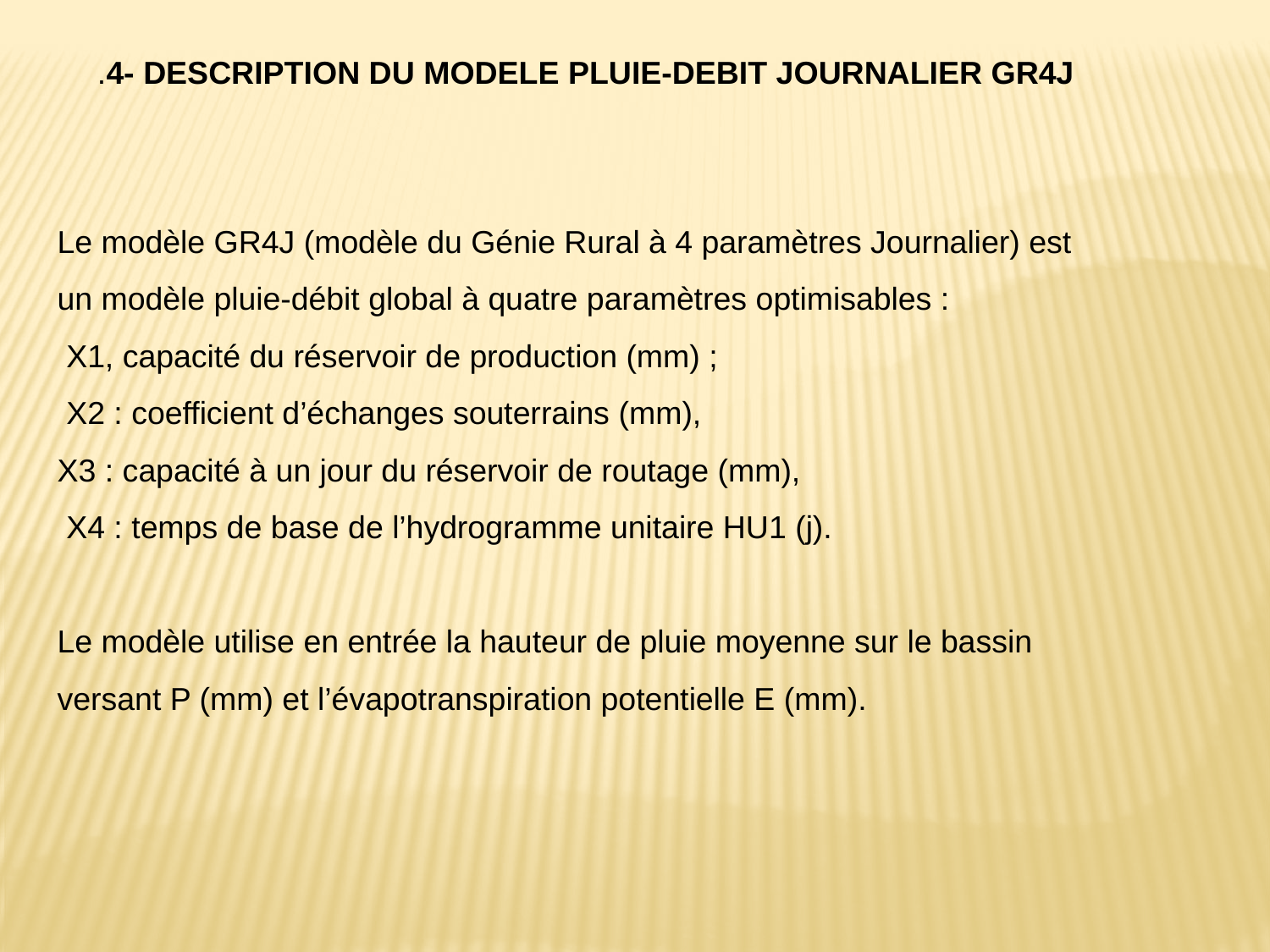

.4- DESCRIPTION DU MODELE PLUIE-DEBIT JOURNALIER GR4J
Le modèle GR4J (modèle du Génie Rural à 4 paramètres Journalier) est un modèle pluie-débit global à quatre paramètres optimisables :
 X1, capacité du réservoir de production (mm) ;
 X2 : coefficient d’échanges souterrains (mm),
X3 : capacité à un jour du réservoir de routage (mm),
 X4 : temps de base de l’hydrogramme unitaire HU1 (j).

Le modèle utilise en entrée la hauteur de pluie moyenne sur le bassin versant P (mm) et l’évapotranspiration potentielle E (mm).